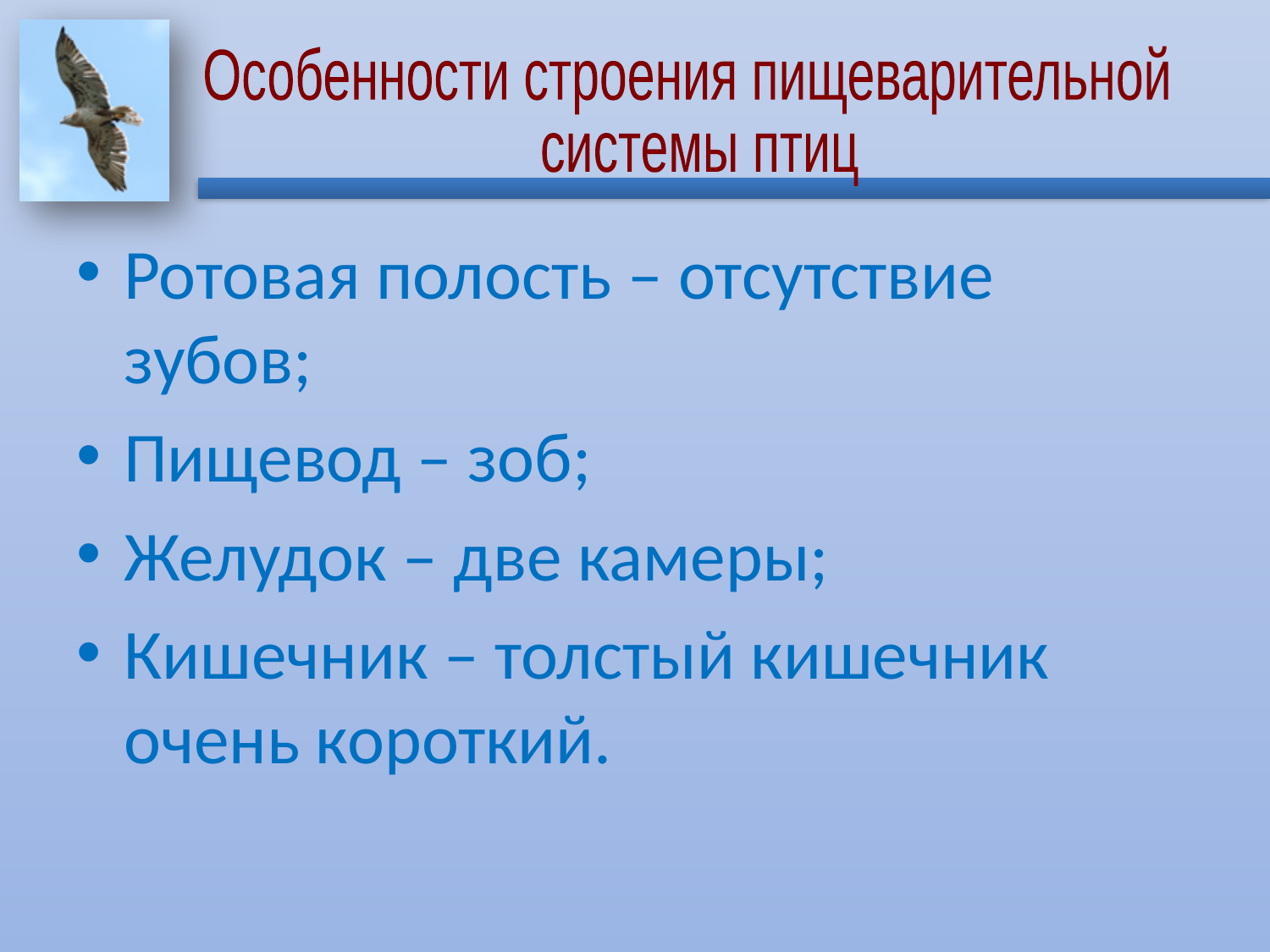

Особенности строения пищеварительной
 системы птиц
Ротовая полость – отсутствие зубов;
Пищевод – зоб;
Желудок – две камеры;
Кишечник – толстый кишечник очень короткий.